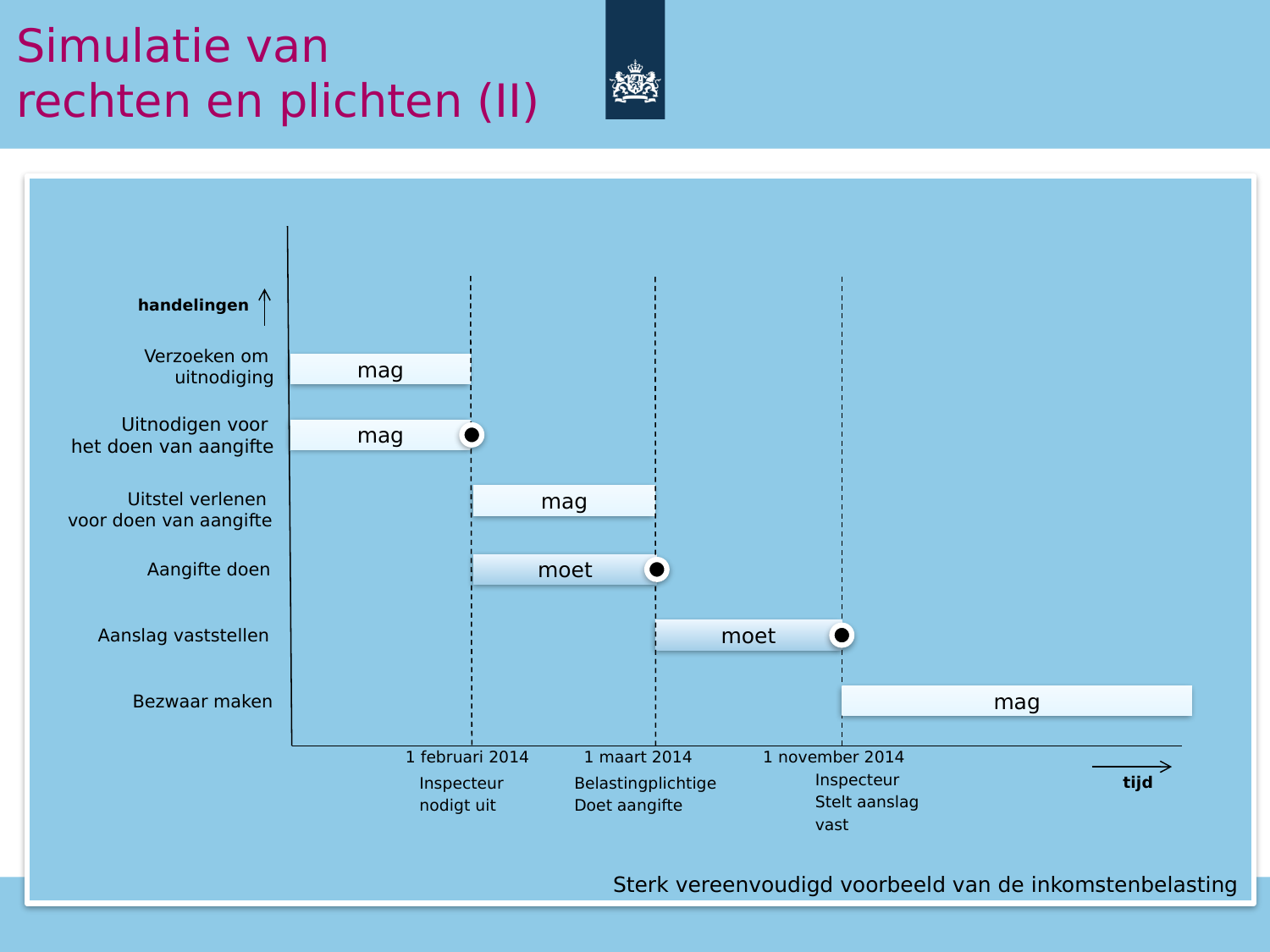

# Simulatie van rechten en plichten (II)

handelingen
Verzoeken om
uitnodiging
mag
Uitnodigen voor
het doen van aangifte
mag

Uitstel verlenen
voor doen van aangifte
mag
Aangifte doen
moet

Aanslag vaststellen
moet

Bezwaar maken
mag
1 februari 2014
1 maart 2014
1 november 2014
Inspecteur
Stelt aanslag
vast
tijd
Inspecteur
nodigt uit
Belastingplichtige
Doet aangifte
Sterk vereenvoudigd voorbeeld van de inkomstenbelasting